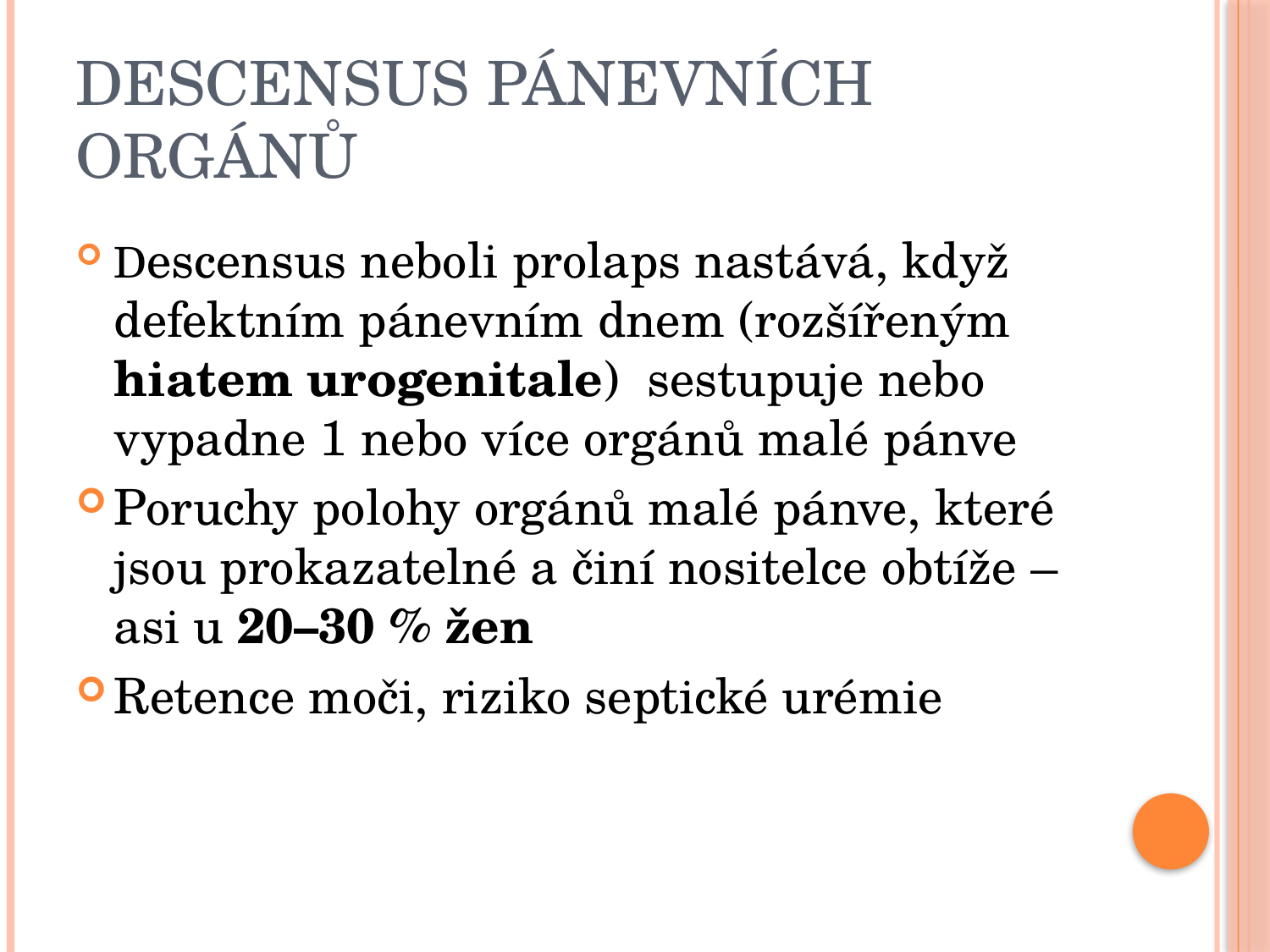

# Descensus pánevních orgánů
Descensus neboli prolaps nastává, když defektním pánevním dnem (rozšířeným hiatem urogenitale)  sestupuje nebo vypadne 1 nebo více orgánů malé pánve
Poruchy polohy orgánů malé pánve, které jsou prokazatelné a činí nositelce obtíže – asi u 20–30 % žen
Retence moči, riziko septické urémie